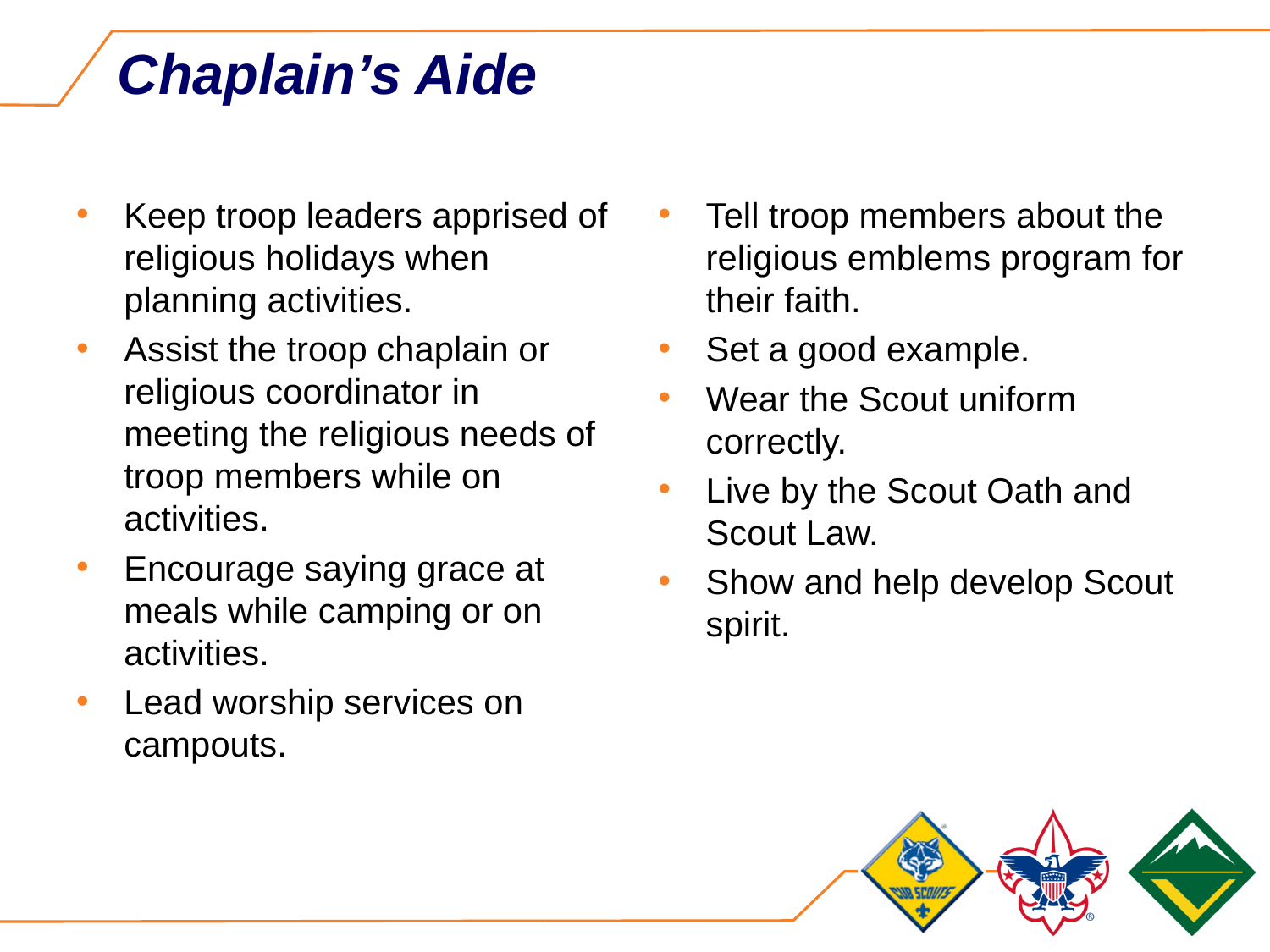

# Chaplain’s Aide
Keep troop leaders apprised of religious holidays when planning activities.
Assist the troop chaplain or religious coordinator in meeting the religious needs of troop members while on activities.
Encourage saying grace at meals while camping or on activities.
Lead worship services on campouts.
Tell troop members about the religious emblems program for their faith.
Set a good example.
Wear the Scout uniform correctly.
Live by the Scout Oath and Scout Law.
Show and help develop Scout spirit.